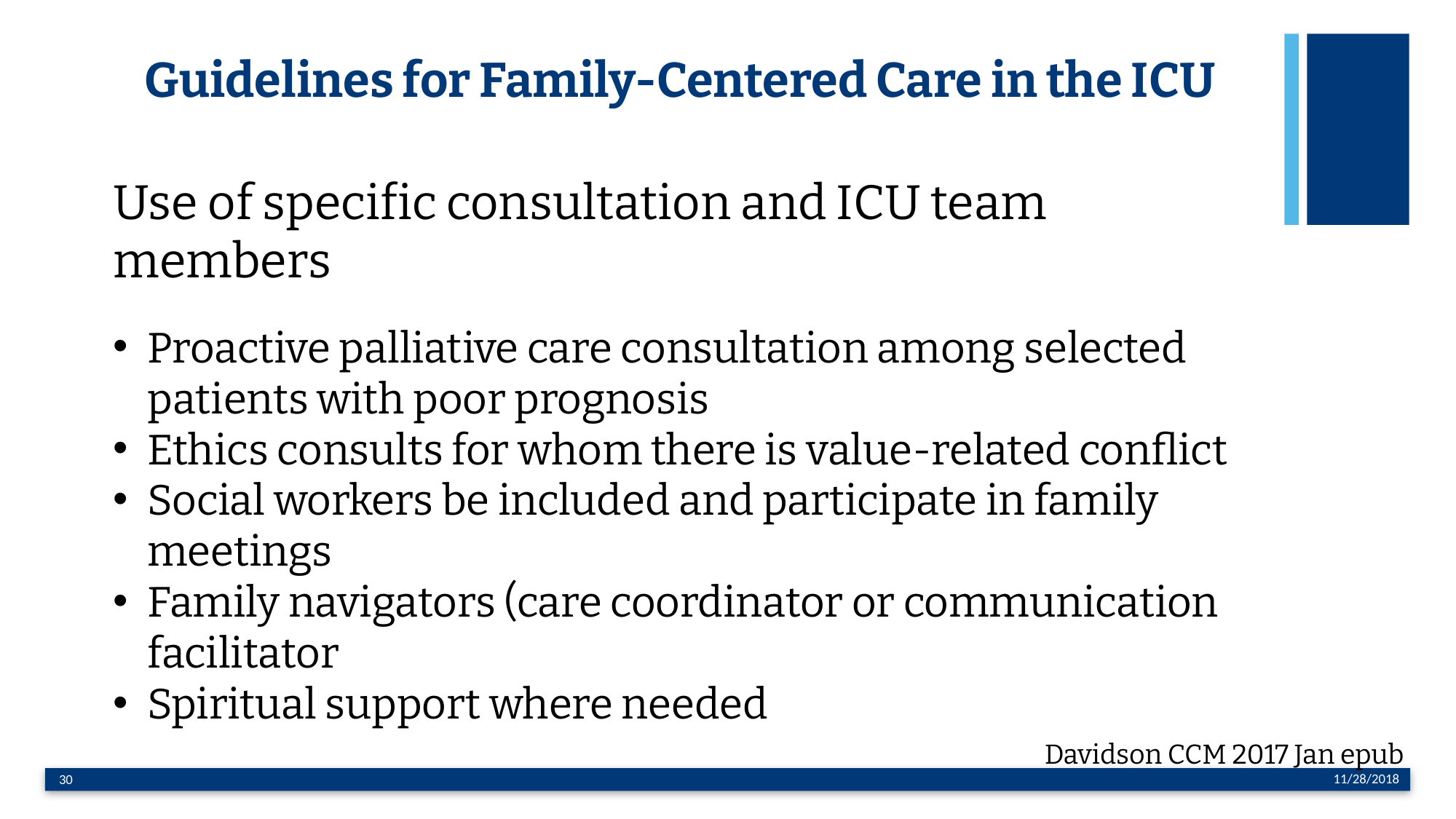

# Guidelines for Family-Centered Care in the ICU
Use of specific consultation and ICU team members

Proactive palliative care consultation among selected patients with poor prognosis
Ethics consults for whom there is value-related conflict
Social workers be included and participate in family meetings
Family navigators (care coordinator or communication facilitator
Spiritual support where needed

Davidson CCM 2017 Jan epub

11/28/2018
30